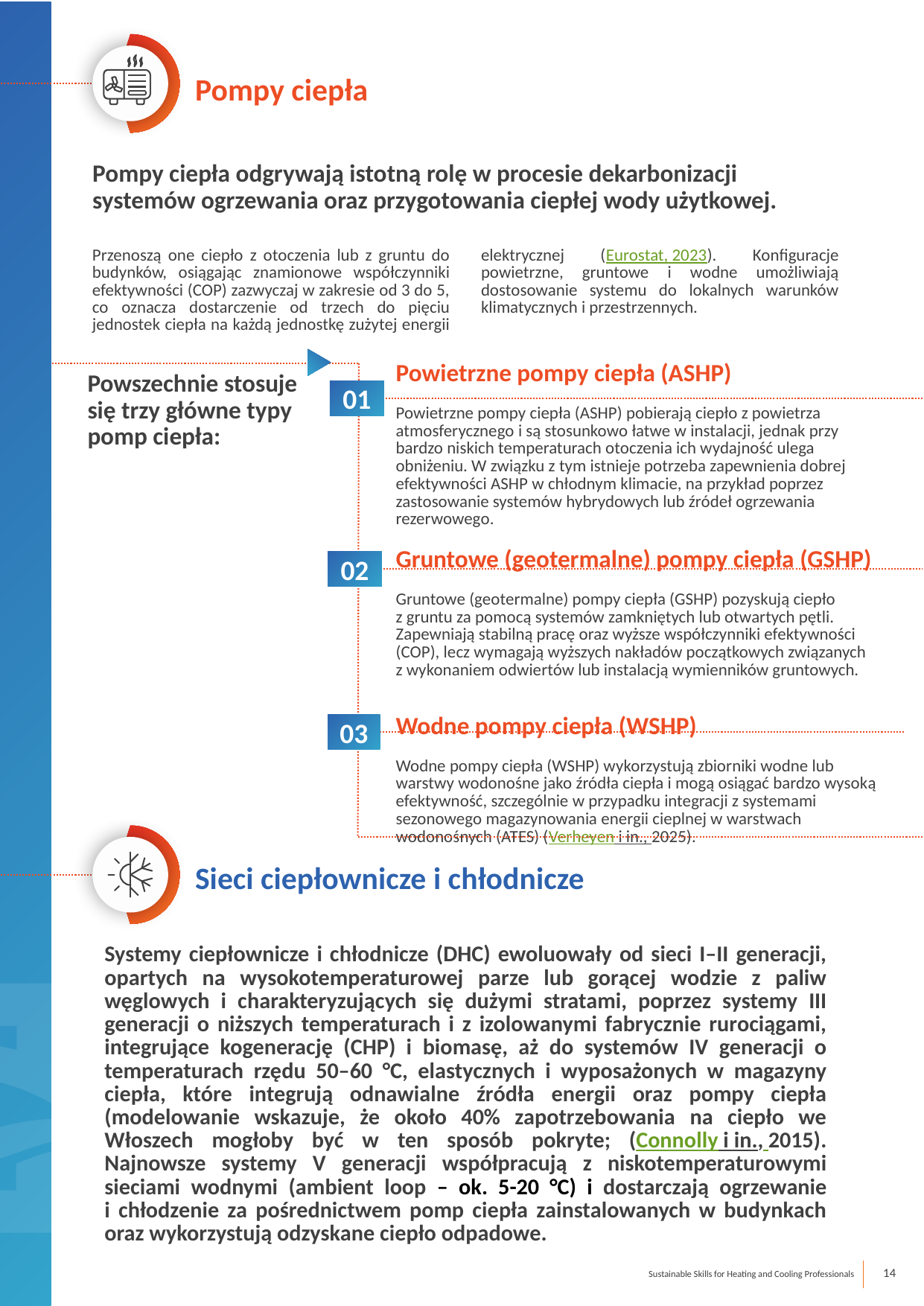

Pompy ciepła
Pompy ciepła odgrywają istotną rolę w procesie dekarbonizacji systemów ogrzewania oraz przygotowania ciepłej wody użytkowej.
Przenoszą one ciepło z otoczenia lub z gruntu do budynków, osiągając znamionowe współczynniki efektywności (COP) zazwyczaj w zakresie od 3 do 5, co oznacza dostarczenie od trzech do pięciu jednostek ciepła na każdą jednostkę zużytej energii elektrycznej (Eurostat, 2023). Konfiguracje powietrzne, gruntowe i wodne umożliwiają dostosowanie systemu do lokalnych warunków klimatycznych i przestrzennych.

Powietrzne pompy ciepła (ASHP)

Powietrzne pompy ciepła (ASHP) pobierają ciepło z powietrza atmosferycznego i są stosunkowo łatwe w instalacji, jednak przy bardzo niskich temperaturach otoczenia ich wydajność ulega obniżeniu. W związku z tym istnieje potrzeba zapewnienia dobrej efektywności ASHP w chłodnym klimacie, na przykład poprzez zastosowanie systemów hybrydowych lub źródeł ogrzewania rezerwowego.

Gruntowe (geotermalne) pompy ciepła (GSHP)

Gruntowe (geotermalne) pompy ciepła (GSHP) pozyskują ciepło
z gruntu za pomocą systemów zamkniętych lub otwartych pętli. Zapewniają stabilną pracę oraz wyższe współczynniki efektywności (COP), lecz wymagają wyższych nakładów początkowych związanych
z wykonaniem odwiertów lub instalacją wymienników gruntowych.

Wodne pompy ciepła (WSHP)

Wodne pompy ciepła (WSHP) wykorzystują zbiorniki wodne lub warstwy wodonośne jako źródła ciepła i mogą osiągać bardzo wysoką efektywność, szczególnie w przypadku integracji z systemami sezonowego magazynowania energii cieplnej w warstwach wodonośnych (ATES) (Verheyen i in., 2025).

Powszechnie stosuje się trzy główne typy pomp ciepła:
01
02
03

Sieci ciepłownicze i chłodnicze

Systemy ciepłownicze i chłodnicze (DHC) ewoluowały od sieci I–II generacji, opartych na wysokotemperaturowej parze lub gorącej wodzie z paliw węglowych i charakteryzujących się dużymi stratami, poprzez systemy III generacji o niższych temperaturach i z izolowanymi fabrycznie rurociągami, integrujące kogenerację (CHP) i biomasę, aż do systemów IV generacji o temperaturach rzędu 50–60 °C, elastycznych i wyposażonych w magazyny ciepła, które integrują odnawialne źródła energii oraz pompy ciepła (modelowanie wskazuje, że około 40% zapotrzebowania na ciepło we Włoszech mogłoby być w ten sposób pokryte; (Connolly i in., 2015). Najnowsze systemy V generacji współpracują z niskotemperaturowymi sieciami wodnymi (ambient loop – ok. 5-20 °C) i dostarczają ogrzewanie
i chłodzenie za pośrednictwem pomp ciepła zainstalowanych w budynkach oraz wykorzystują odzyskane ciepło odpadowe.